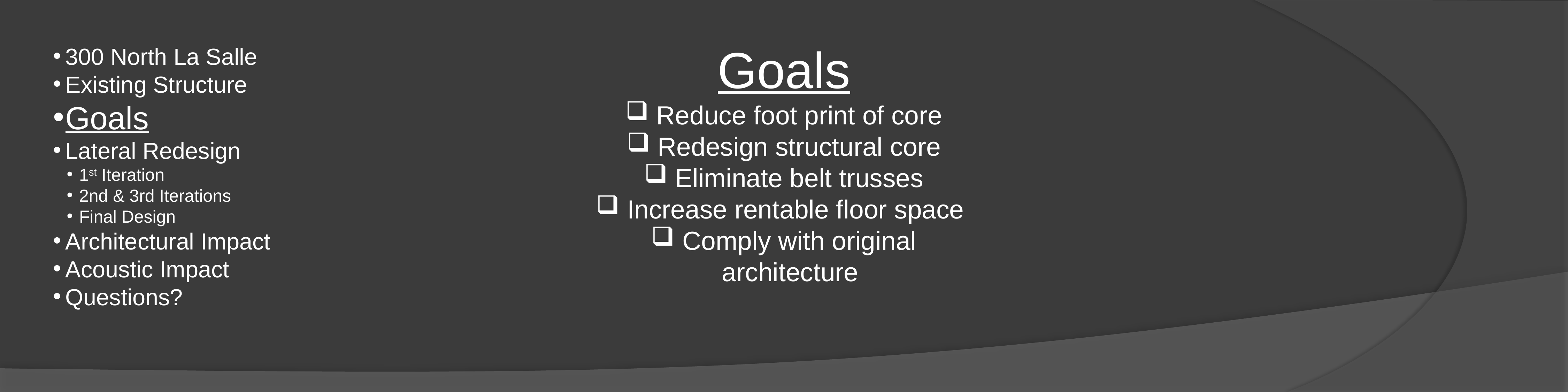

Goals
 Reduce foot print of core
 Redesign structural core
 Eliminate belt trusses
 Increase rentable floor space
 Comply with original architecture

300 North La Salle
Existing Structure
Goals
Lateral Redesign
1st Iteration
2nd & 3rd Iterations
Final Design
Architectural Impact
Acoustic Impact
Questions?